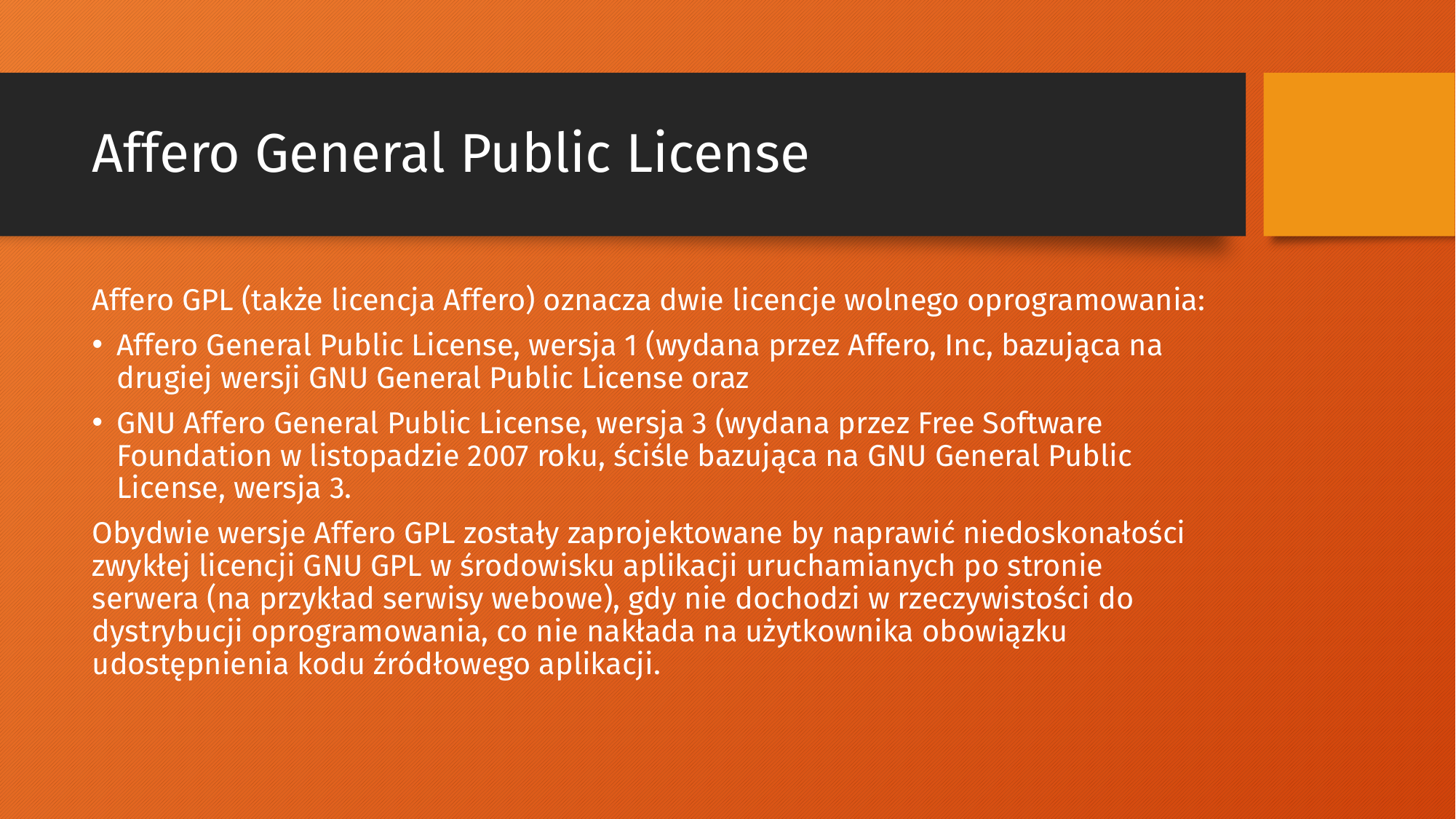

# Affero General Public License
Affero GPL (także licencja Affero) oznacza dwie licencje wolnego oprogramowania:
Affero General Public License, wersja 1 (wydana przez Affero, Inc, bazująca na drugiej wersji GNU General Public License oraz
GNU Affero General Public License, wersja 3 (wydana przez Free Software Foundation w listopadzie 2007 roku, ściśle bazująca na GNU General Public License, wersja 3.
Obydwie wersje Affero GPL zostały zaprojektowane by naprawić niedoskonałości zwykłej licencji GNU GPL w środowisku aplikacji uruchamianych po stronie serwera (na przykład serwisy webowe), gdy nie dochodzi w rzeczywistości do dystrybucji oprogramowania, co nie nakłada na użytkownika obowiązku udostępnienia kodu źródłowego aplikacji.